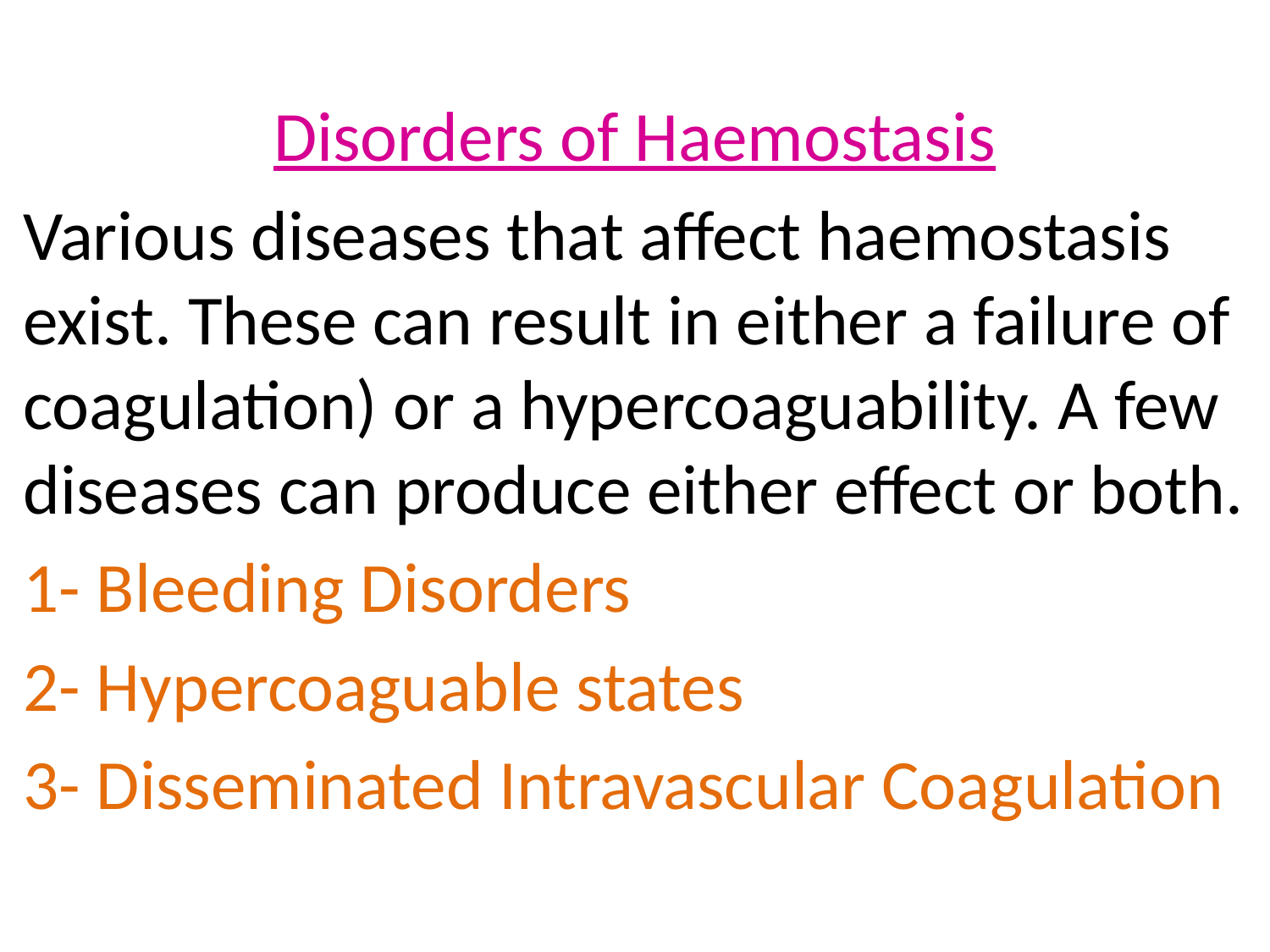

Disorders of Haemostasis
Various diseases that affect haemostasis exist. These can result in either a failure of coagulation) or a hypercoaguability. A few diseases can produce either effect or both.
1- Bleeding Disorders
2- Hypercoaguable states
3- Disseminated Intravascular Coagulation